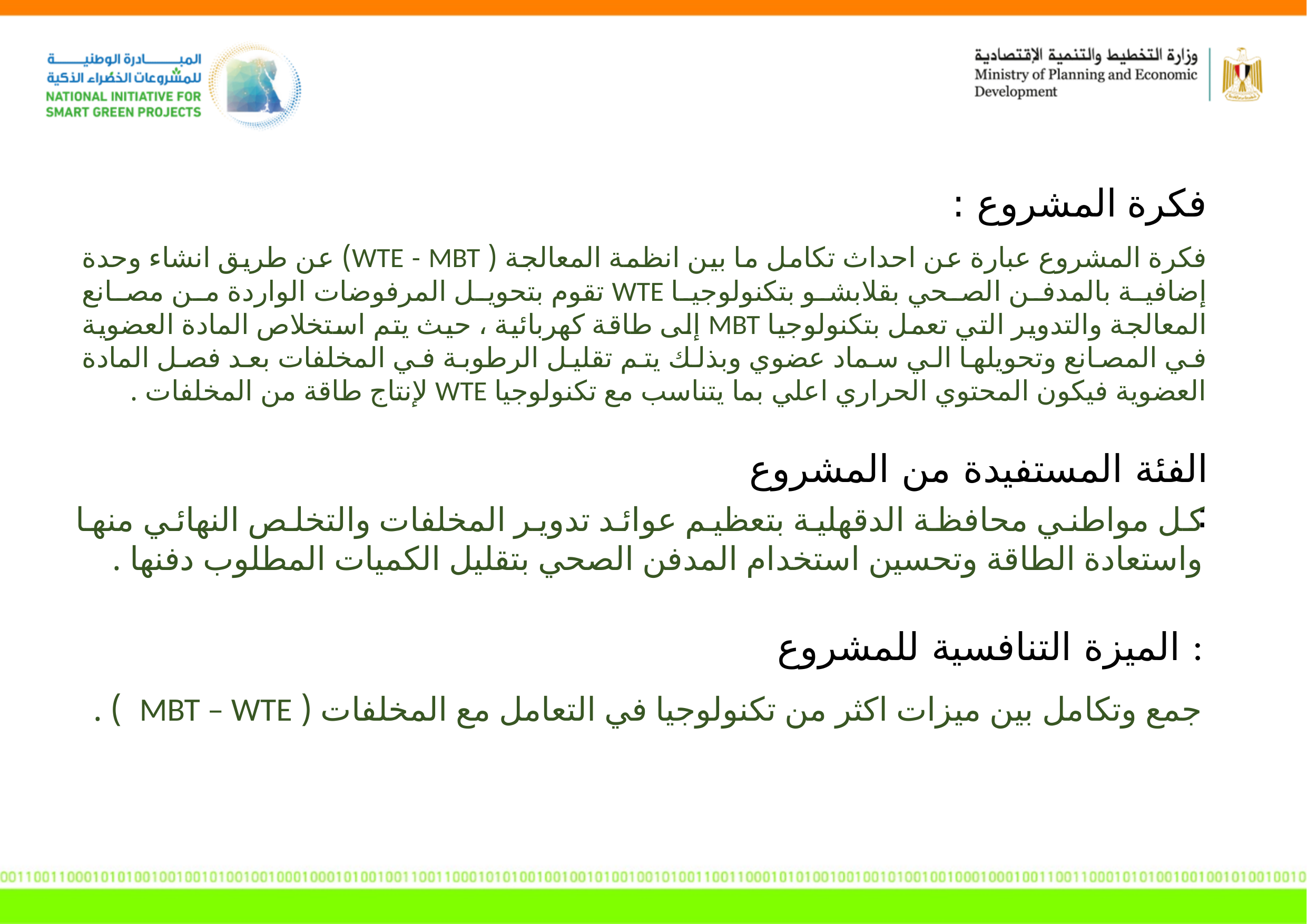

فكرة المشروع :
فكرة المشروع عبارة عن احداث تكامل ما بين انظمة المعالجة ( WTE - MBT) عن طريق انشاء وحدة إضافية بالمدفن الصحي بقلابشو بتكنولوجيا WTE تقوم بتحويل المرفوضات الواردة من مصانع المعالجة والتدوير التي تعمل بتكنولوجيا MBT إلى طاقة كهربائية ، حيث يتم استخلاص المادة العضوية في المصانع وتحويلها الي سماد عضوي وبذلك يتم تقليل الرطوبة في المخلفات بعد فصل المادة العضوية فيكون المحتوي الحراري اعلي بما يتناسب مع تكنولوجيا WTE لإنتاج طاقة من المخلفات .
الفئة المستفيدة من المشروع :

كل مواطني محافظة الدقهلية بتعظيم عوائد تدوير المخلفات والتخلص النهائي منها واستعادة الطاقة وتحسين استخدام المدفن الصحي بتقليل الكميات المطلوب دفنها .

الميزة التنافسية للمشروع :

جمع وتكامل بين ميزات اكثر من تكنولوجيا في التعامل مع المخلفات ( MBT – WTE  ) .